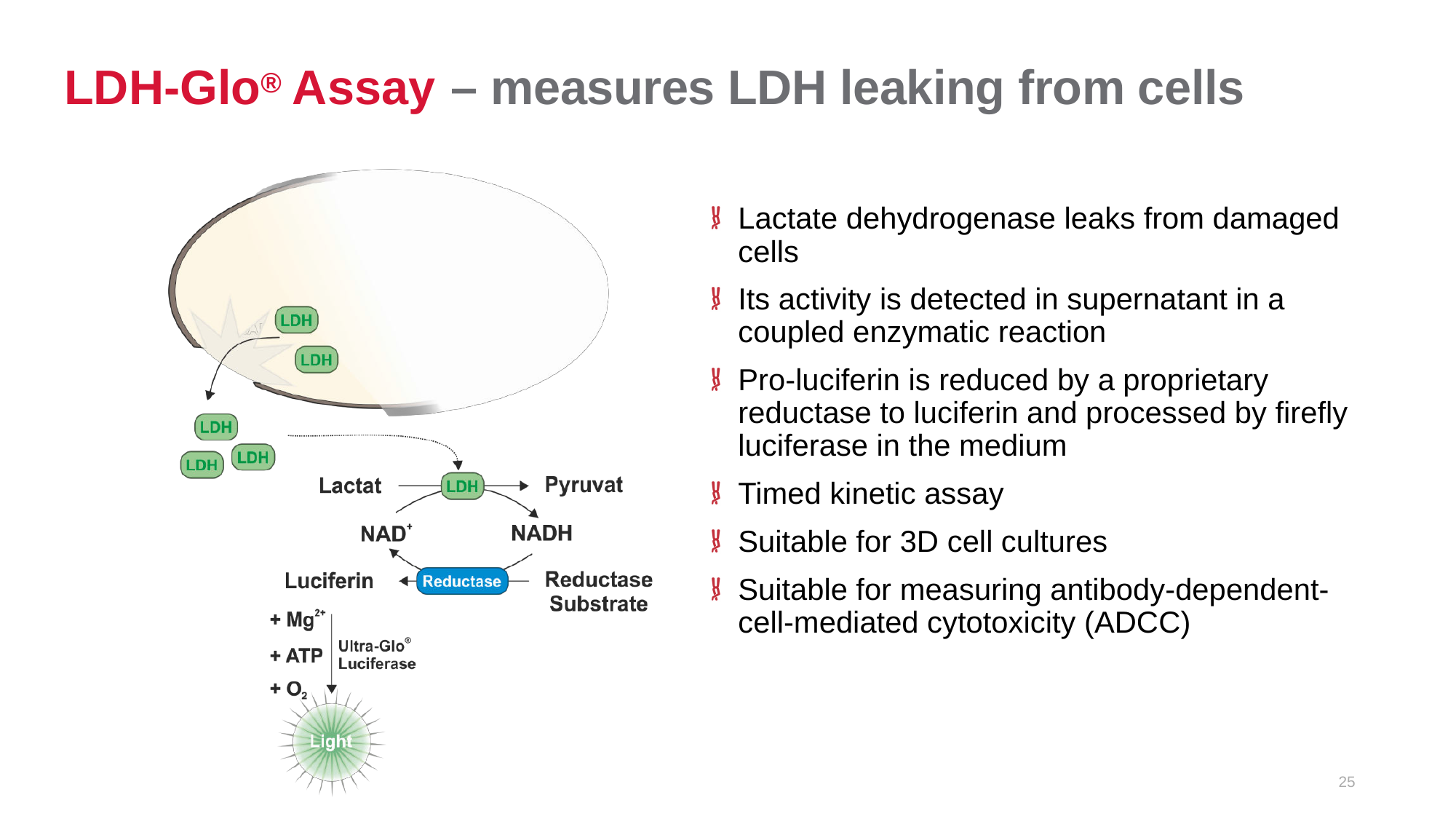

# LDH-Glo® Assay – measures LDH leaking from cells

Lactate dehydrogenase leaks from damaged cells
Its activity is detected in supernatant in a coupled enzymatic reaction
Pro-luciferin is reduced by a proprietary reductase to luciferin and processed by firefly luciferase in the medium
Timed kinetic assay
Suitable for 3D cell cultures
Suitable for measuring antibody-dependent-cell-mediated cytotoxicity (ADCC)
25